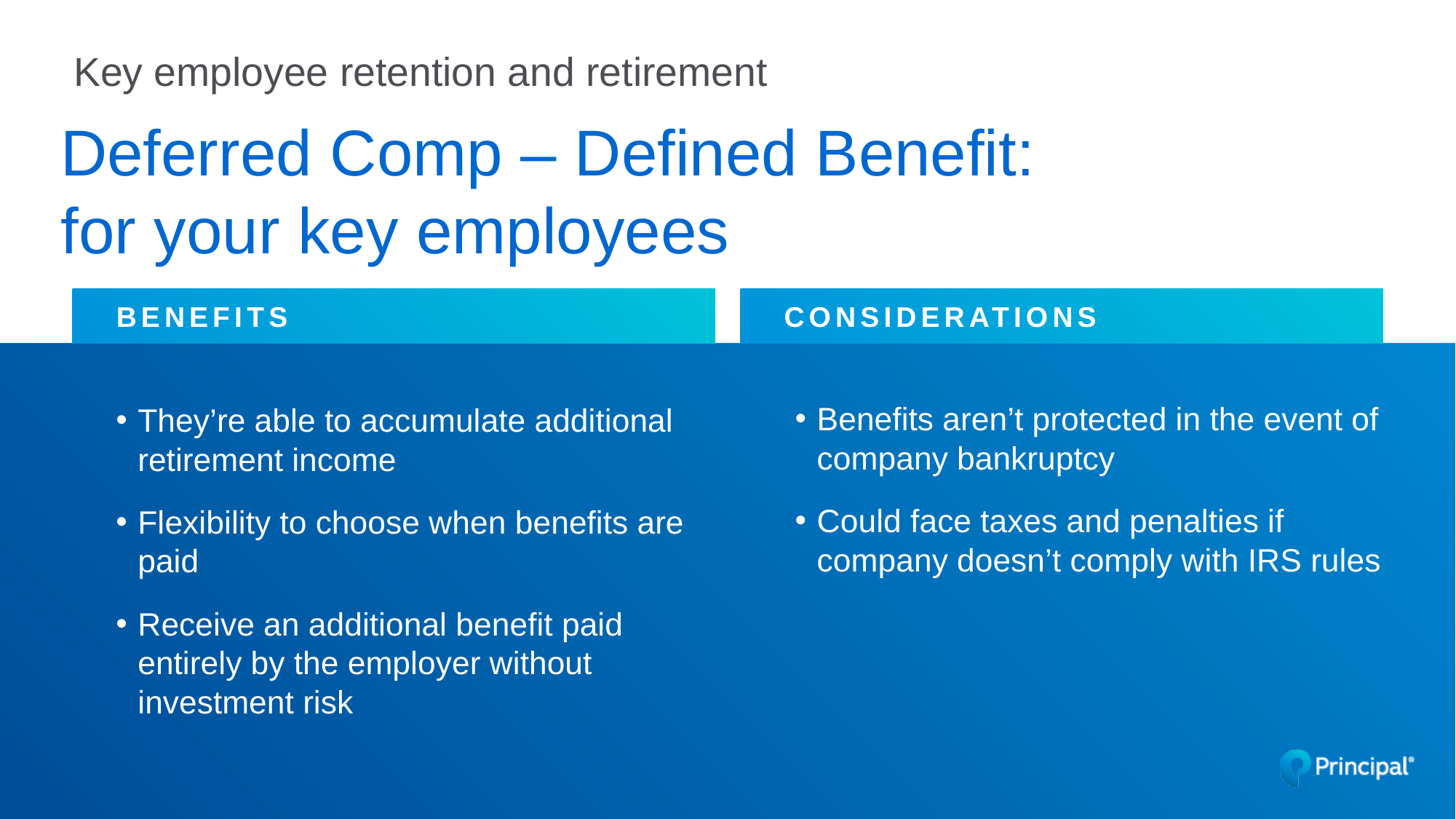

Key employee retention and retirement
# Deferred Comp – Defined Benefit: for your key employees
BENEFITS
CONSIDERATIONS
Benefits aren’t protected in the event of company bankruptcy
Could face taxes and penalties if company doesn’t comply with IRS rules
They’re able to accumulate additional retirement income
Flexibility to choose when benefits are paid
Receive an additional benefit paid entirely by the employer without investment risk